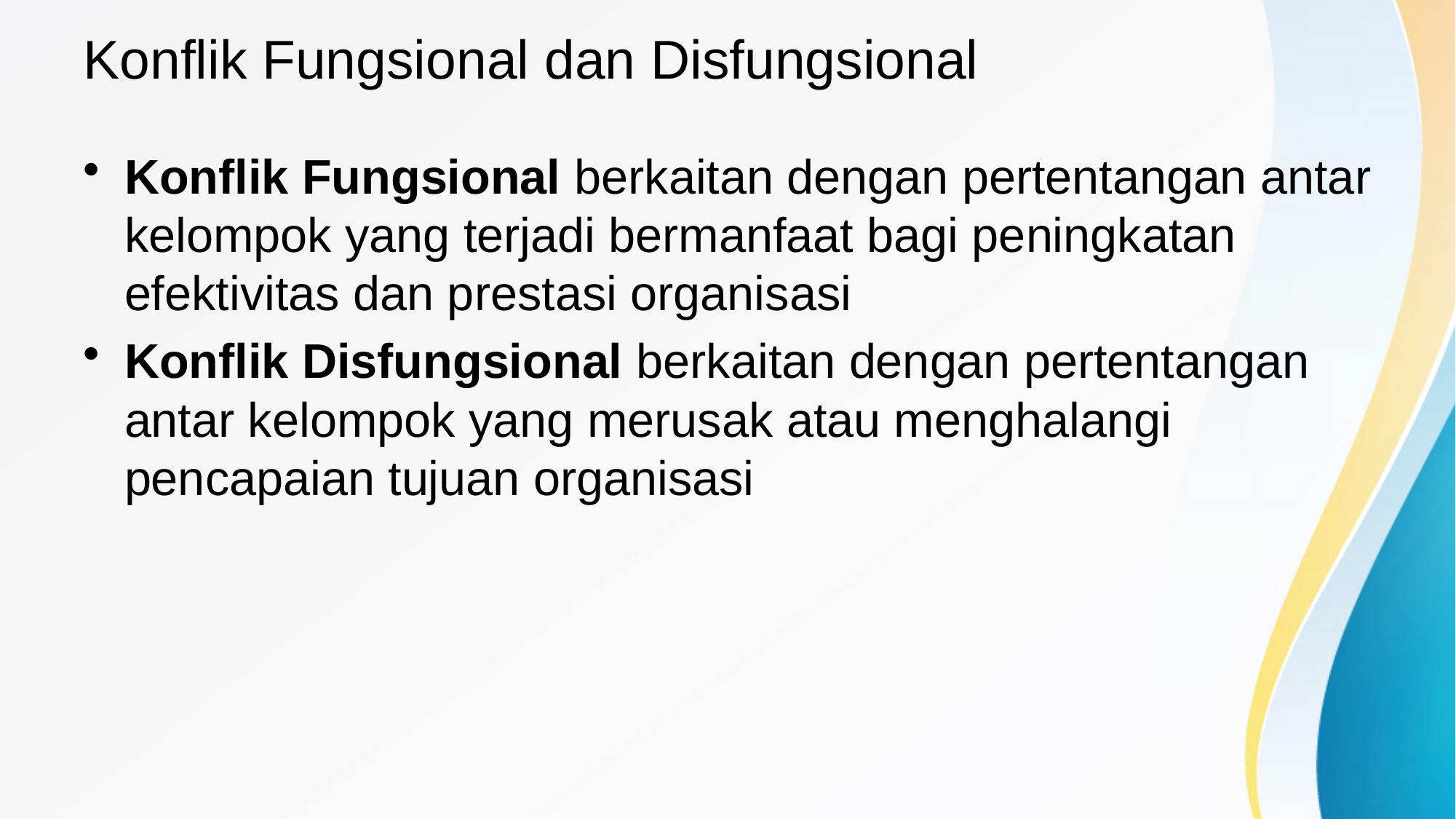

# Konflik Fungsional dan Disfungsional
Konflik Fungsional berkaitan dengan pertentangan antar kelompok yang terjadi bermanfaat bagi peningkatan efektivitas dan prestasi organisasi
Konflik Disfungsional berkaitan dengan pertentangan antar kelompok yang merusak atau menghalangi pencapaian tujuan organisasi